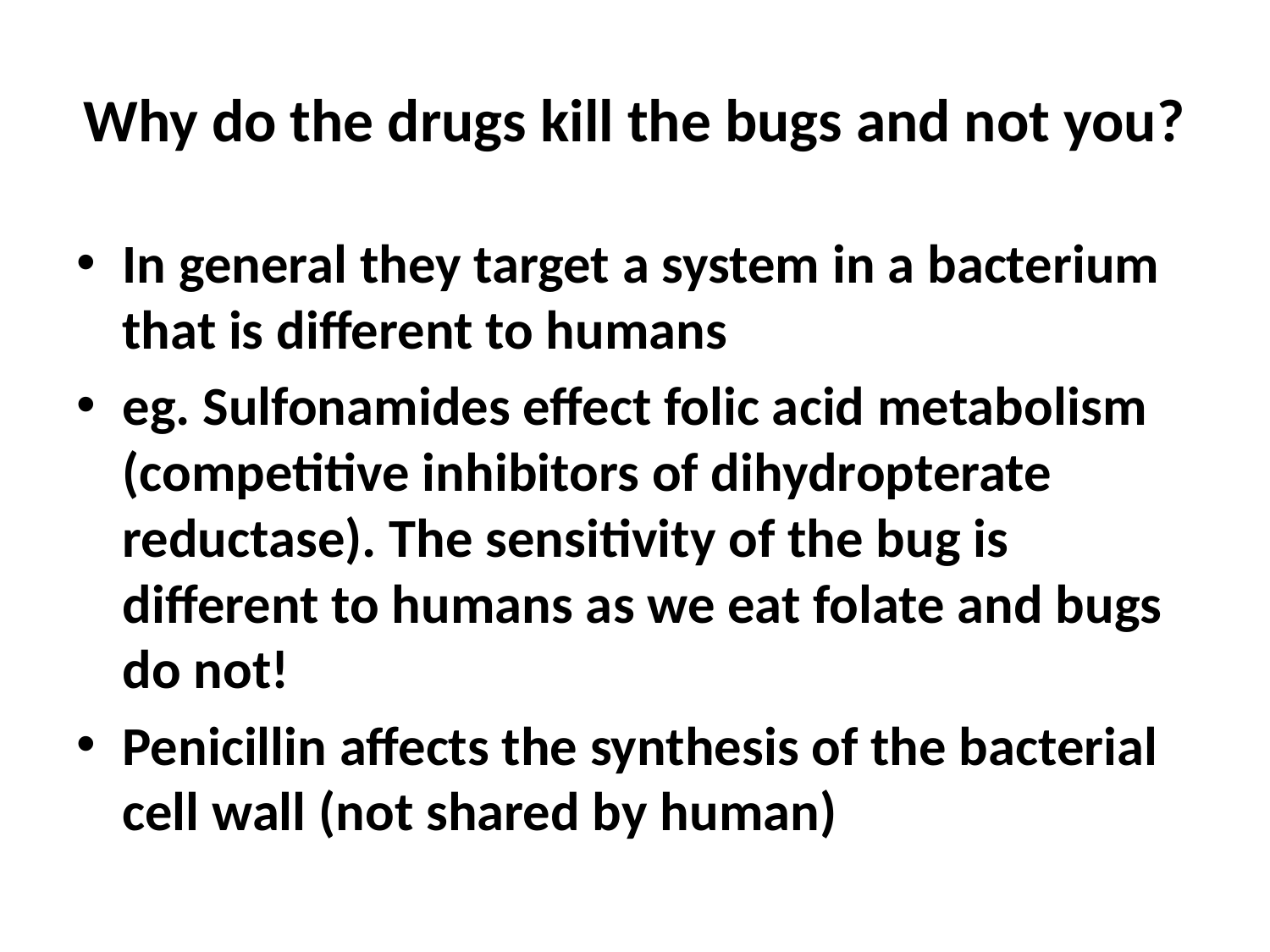

# Why do the drugs kill the bugs and not you?
In general they target a system in a bacterium that is different to humans
eg. Sulfonamides effect folic acid metabolism (competitive inhibitors of dihydropterate reductase). The sensitivity of the bug is different to humans as we eat folate and bugs do not!
Penicillin affects the synthesis of the bacterial cell wall (not shared by human)